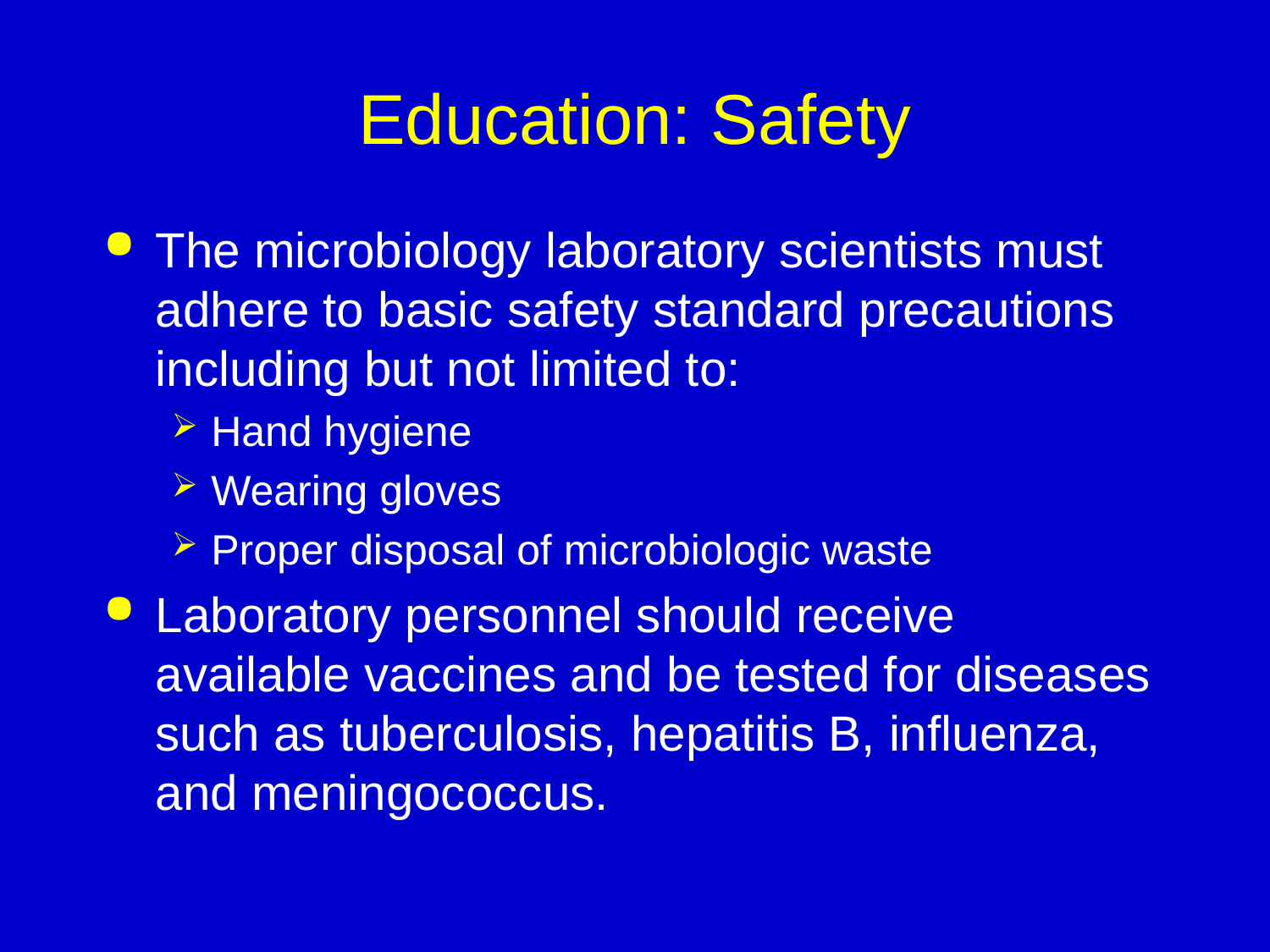

# Education: Safety
The microbiology laboratory scientists must adhere to basic safety standard precautions including but not limited to:
Hand hygiene
Wearing gloves
Proper disposal of microbiologic waste
Laboratory personnel should receive available vaccines and be tested for diseases such as tuberculosis, hepatitis B, influenza, and meningococcus.